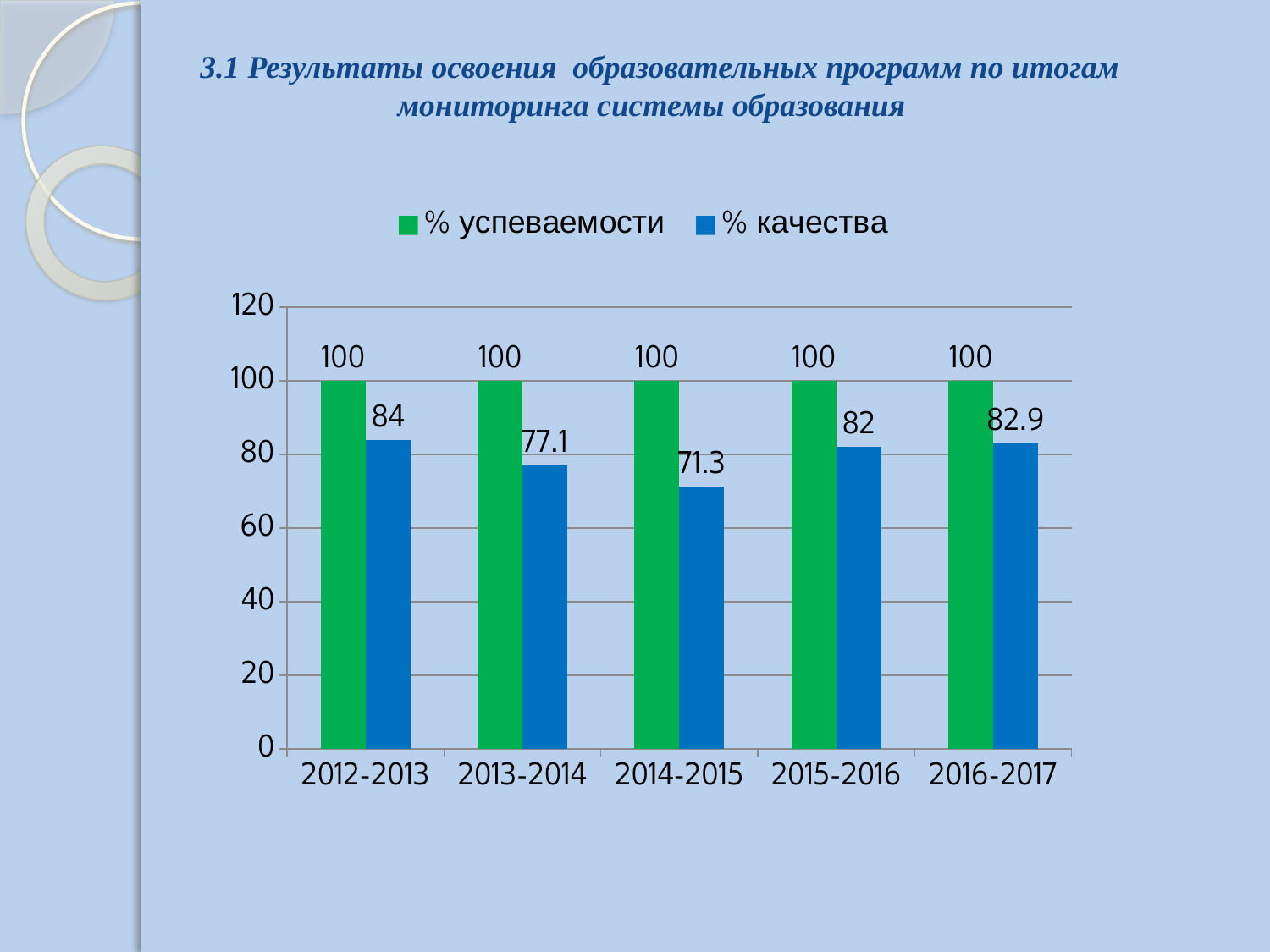

# 3.1 Результаты освоения  образовательных программ по итогам мониторинга системы образования

### Chart

| Category | % успеваемости | % качества |
|---|---|---|
| 2012-2013 | 100.0 | 84.0 |
| 2013-2014 | 100.0 | 77.1 |
| 2014-2015 | 100.0 | 71.3 |
| 2015-2016 | 100.0 | 82.0 |
| 2016-2017 | 100.0 | 82.9 |